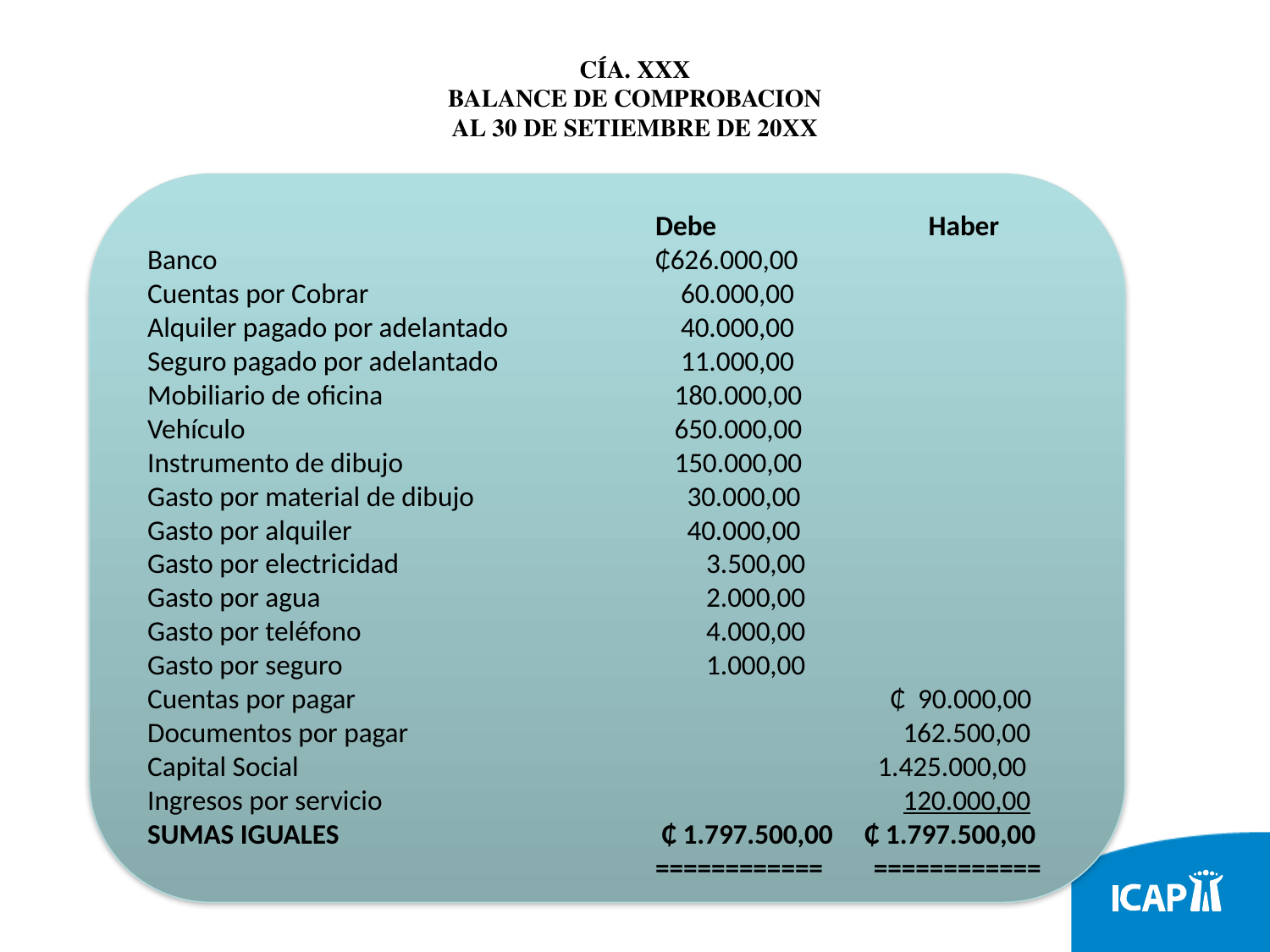

CÍA. XXX
BALANCE DE COMPROBACION
AL 30 DE SETIEMBRE DE 20XX

				Debe		   Haber
Banco				₵626.000,00
Cuentas por Cobrar			    60.000,00
Alquiler pagado por adelantado		    40.000,00
Seguro pagado por adelantado		    11.000,00
Mobiliario de oficina			   180.000,00
Vehículo				   650.000,00
Instrumento de dibujo		   150.000,00
Gasto por material de dibujo		     30.000,00
Gasto por alquiler			     40.000,00
Gasto por electricidad			        3.500,00
Gasto por agua			        2.000,00
Gasto por teléfono			        4.000,00
Gasto por seguro			        1.000,00
Cuentas por pagar				                 ₵  90.000,00
Documentos por pagar			                   162.500,00
Capital Social				               1.425.000,00
Ingresos por servicio				                   120.000,00
SUMAS IGUALES			 ₵ 1.797.500,00     ₵ 1.797.500,00
				============        ============